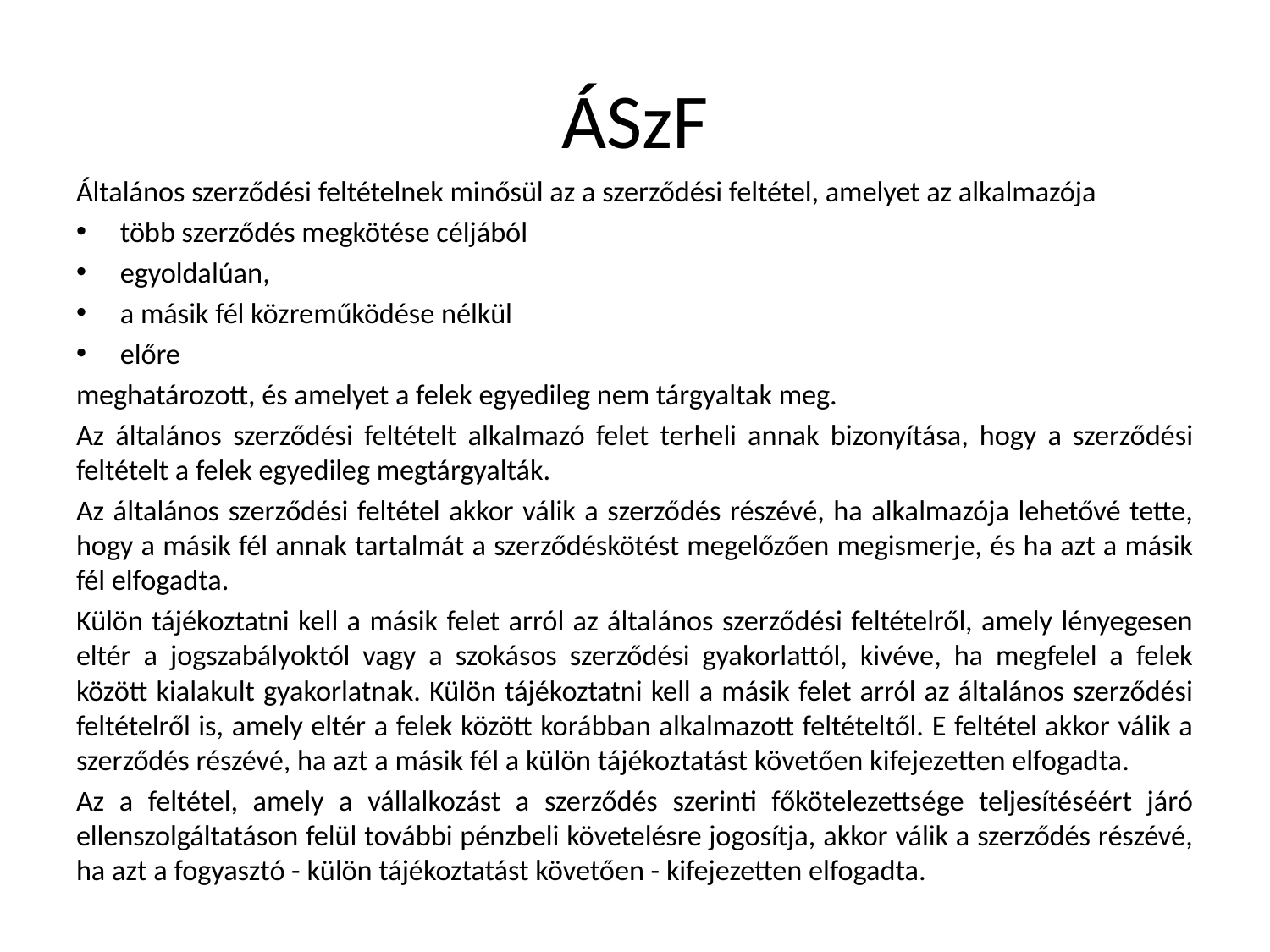

# ÁSzF
Általános szerződési feltételnek minősül az a szerződési feltétel, amelyet az alkalmazója
több szerződés megkötése céljából
egyoldalúan,
a másik fél közreműködése nélkül
előre
meghatározott, és amelyet a felek egyedileg nem tárgyaltak meg.
Az általános szerződési feltételt alkalmazó felet terheli annak bizonyítása, hogy a szerződési feltételt a felek egyedileg megtárgyalták.
Az általános szerződési feltétel akkor válik a szerződés részévé, ha alkalmazója lehetővé tette, hogy a másik fél annak tartalmát a szerződéskötést megelőzően megismerje, és ha azt a másik fél elfogadta.
Külön tájékoztatni kell a másik felet arról az általános szerződési feltételről, amely lényegesen eltér a jogszabályoktól vagy a szokásos szerződési gyakorlattól, kivéve, ha megfelel a felek között kialakult gyakorlatnak. Külön tájékoztatni kell a másik felet arról az általános szerződési feltételről is, amely eltér a felek között korábban alkalmazott feltételtől. E feltétel akkor válik a szerződés részévé, ha azt a másik fél a külön tájékoztatást követően kifejezetten elfogadta.
Az a feltétel, amely a vállalkozást a szerződés szerinti főkötelezettsége teljesítéséért járó ellenszolgáltatáson felül további pénzbeli követelésre jogosítja, akkor válik a szerződés részévé, ha azt a fogyasztó - külön tájékoztatást követően - kifejezetten elfogadta.